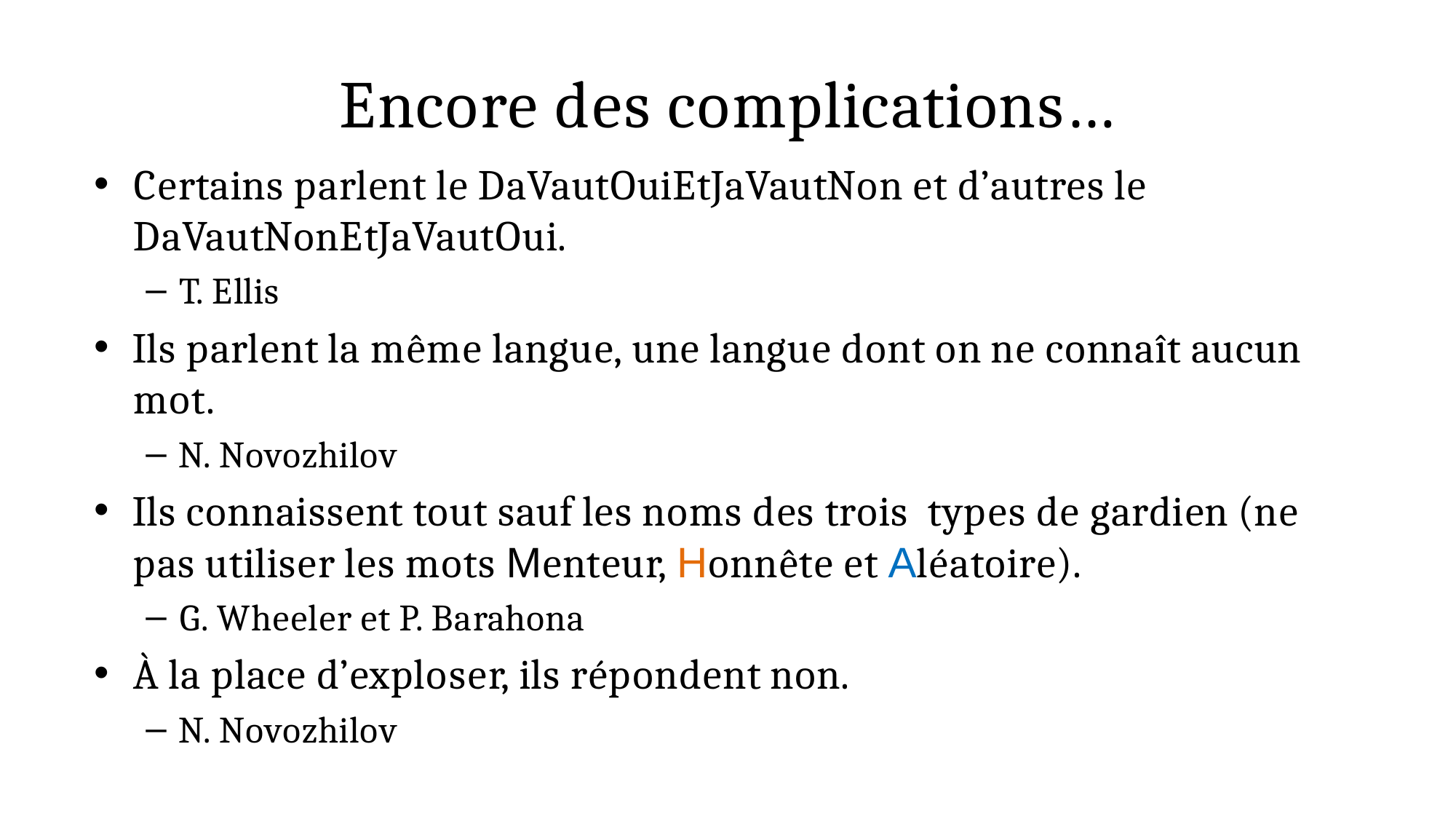

# Encore des complications…
Certains parlent le DaVautOuiEtJaVautNon et d’autres le DaVautNonEtJaVautOui.
T. Ellis
Ils parlent la même langue, une langue dont on ne connaît aucun mot.
N. Novozhilov
Ils connaissent tout sauf les noms des trois  types de gardien (ne pas utiliser les mots Menteur, Honnête et Aléatoire).
G. Wheeler et P. Barahona
À la place d’exploser, ils répondent non.
N. Novozhilov